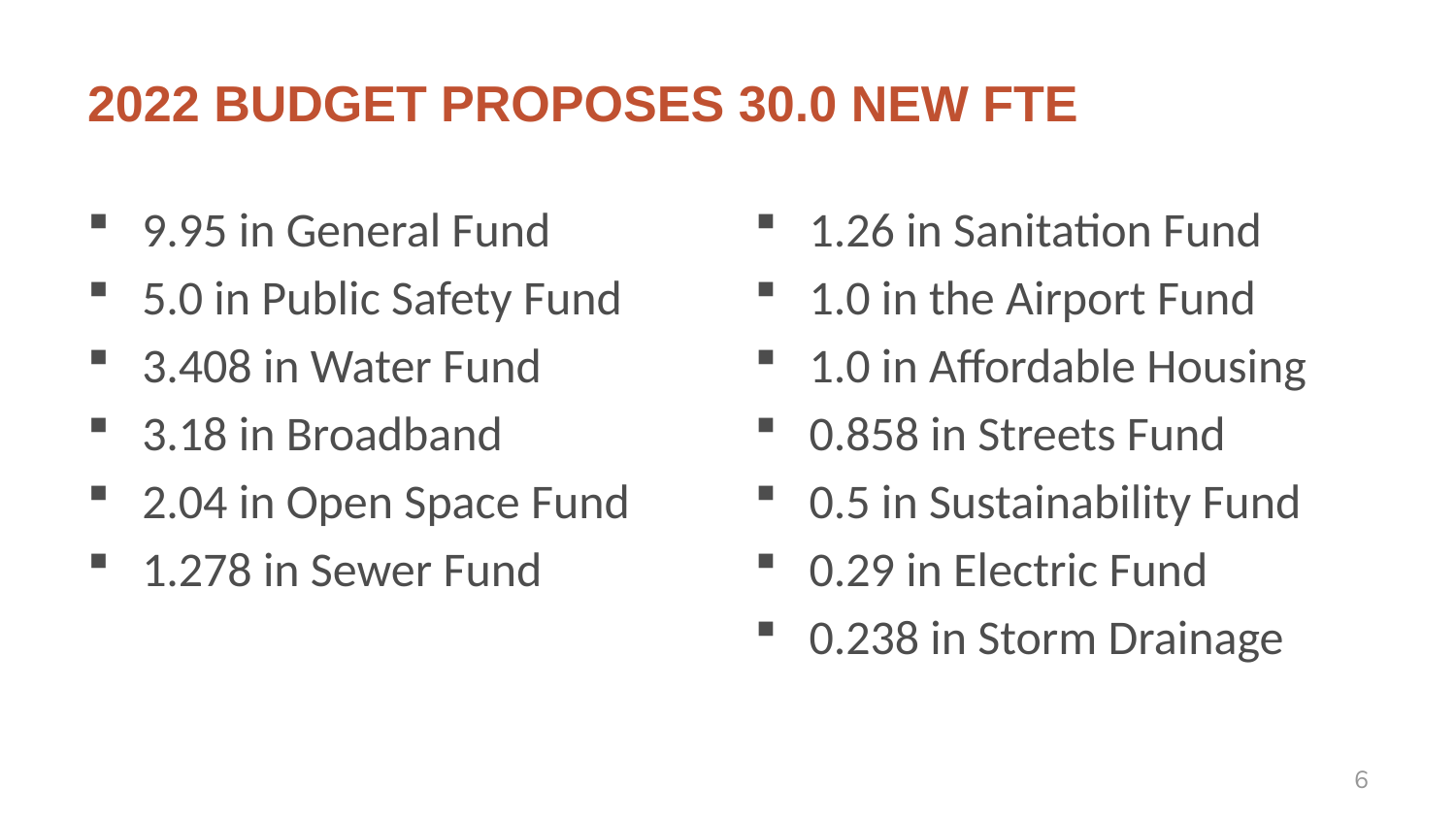

# 2022 Budget PROPOSES 30.0 NEW FTE
9.95 in General Fund
5.0 in Public Safety Fund
3.408 in Water Fund
3.18 in Broadband
2.04 in Open Space Fund
1.278 in Sewer Fund
1.26 in Sanitation Fund
1.0 in the Airport Fund
1.0 in Affordable Housing
0.858 in Streets Fund
0.5 in Sustainability Fund
0.29 in Electric Fund
0.238 in Storm Drainage
6